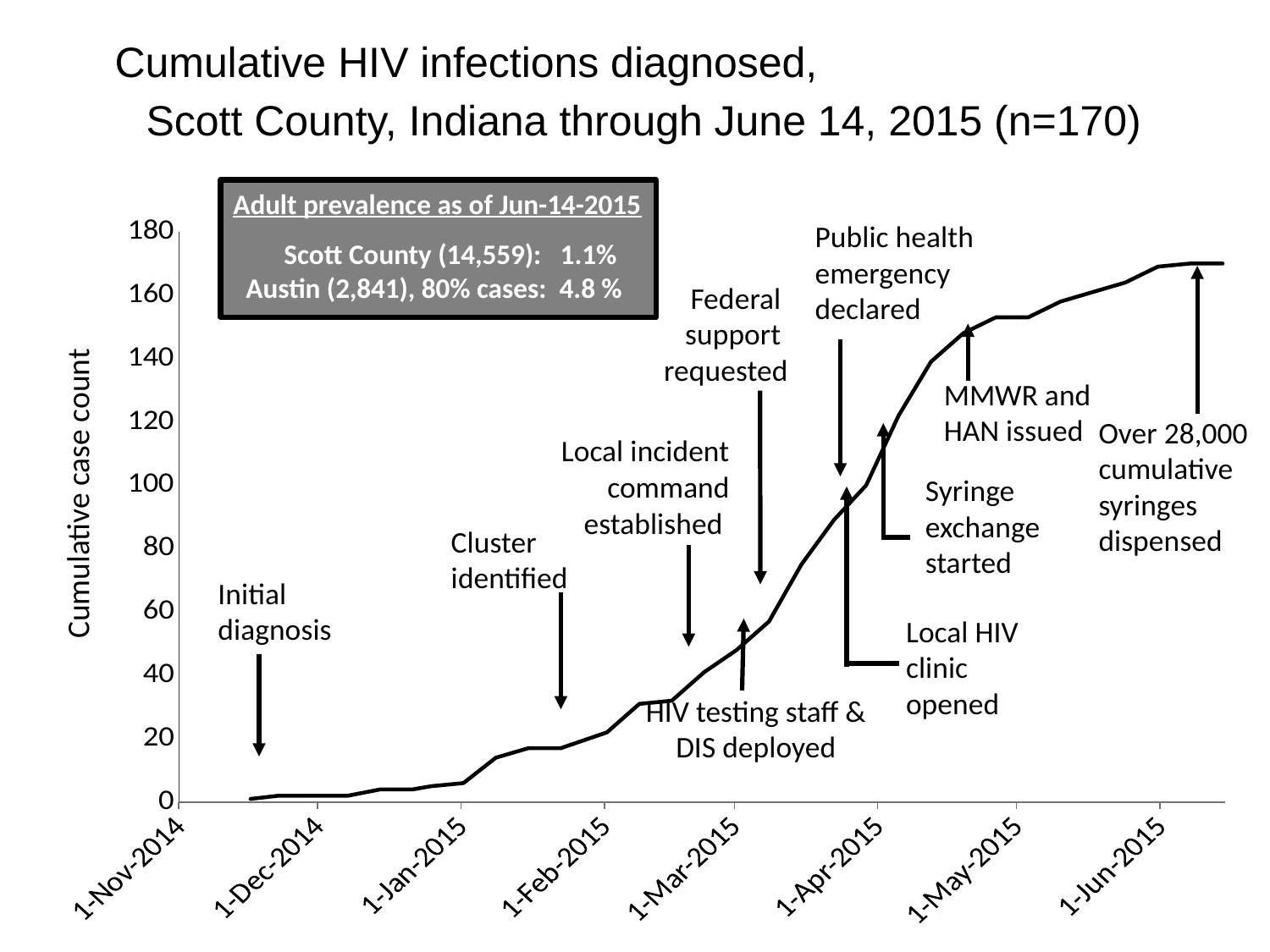

Cumulative HIV infections diagnosed,                               Scott County, Indiana through June 14, 2015 (n=170)
Adult prevalence as of Jun-14-2015

        Scott County (14,559):   1.1%
  Austin (2,841), 80% cases:  4.8 %

### Chart

| Category |  |
|---|---|
| 41959 | 1.0 |
| 41965 | 2.0 |
| 41973 | 2.0 |
| 41980 | 2.0 |
| 41987 | 4.0 |
| 41994 | 4.0 |
| 41998 | 5.0 |
| 42005 | 6.0 |
| 42012 | 14.0 |
| 42019 | 17.0 |
| 42026 | 17.0 |
| 42036 | 22.0 |
| 42043 | 31.0 |
| 42050 | 32.0 |
| 42057 | 41.0 |
| 42064 | 48.0 |
| 42071 | 57.0 |
| 42078 | 75.0 |
| 42085 | 89.0 |
| 42092 | 100.0 |
| 42099 | 122.0 |
| 42106 | 139.0 |
| 42113 | 148.0 |
| 42120 | 153.0 |
| 42127 | 153.0 |
| 42134 | 158.0 |
| 42141 | 161.0 |
| 42148 | 164.0 |
| 42155 | 169.0 |
| 42162 | 170.0 |
| 42169 | 170.0 |
Public health emergency declared
Federal
support
requested
MMWR and HAN issued
Over 28,000 cumulative syringes dispensed
Local incident command established
Syringe exchange started
Cumulative case count
Cluster
identified
Initial
diagnosis
Local HIV clinic opened
HIV testing staff & DIS deployed